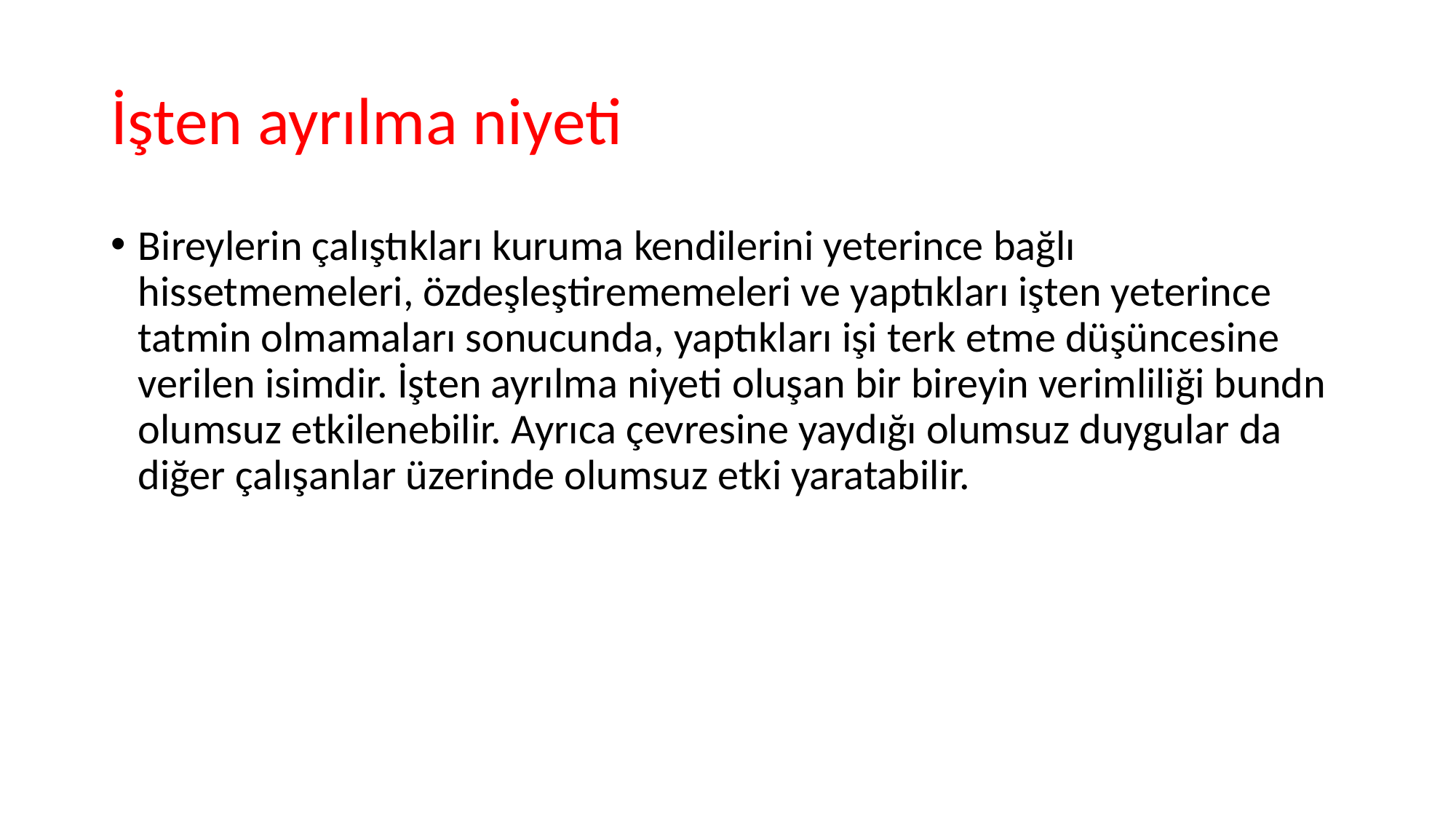

# İşten ayrılma niyeti
Bireylerin çalıştıkları kuruma kendilerini yeterince bağlı hissetmemeleri, özdeşleştirememeleri ve yaptıkları işten yeterince tatmin olmamaları sonucunda, yaptıkları işi terk etme düşüncesine verilen isimdir. İşten ayrılma niyeti oluşan bir bireyin verimliliği bundn olumsuz etkilenebilir. Ayrıca çevresine yaydığı olumsuz duygular da diğer çalışanlar üzerinde olumsuz etki yaratabilir.